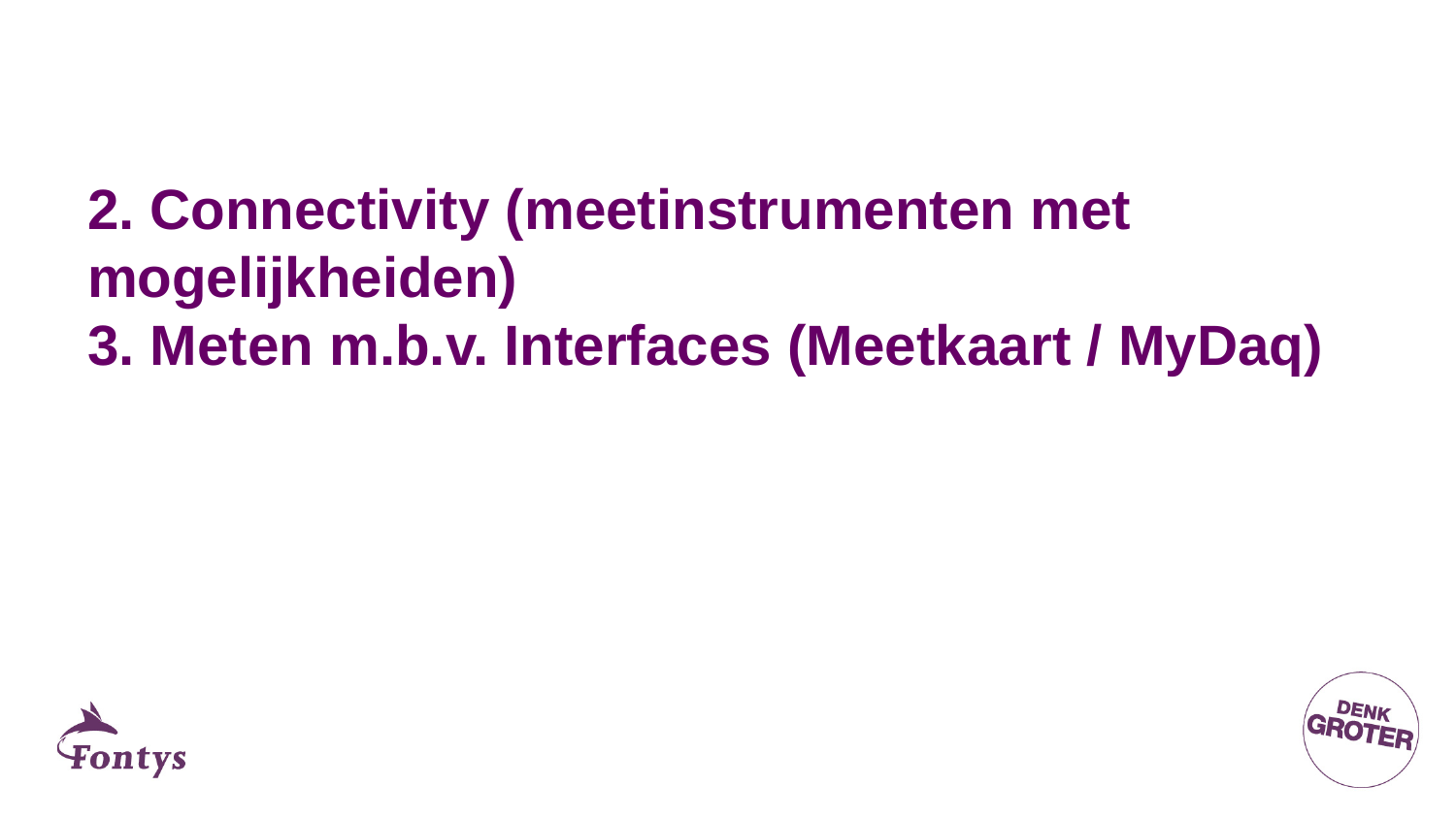

# 2. Connectivity (meetinstrumenten met  mogelijkheiden) 3. Meten m.b.v. Interfaces (Meetkaart / MyDaq)